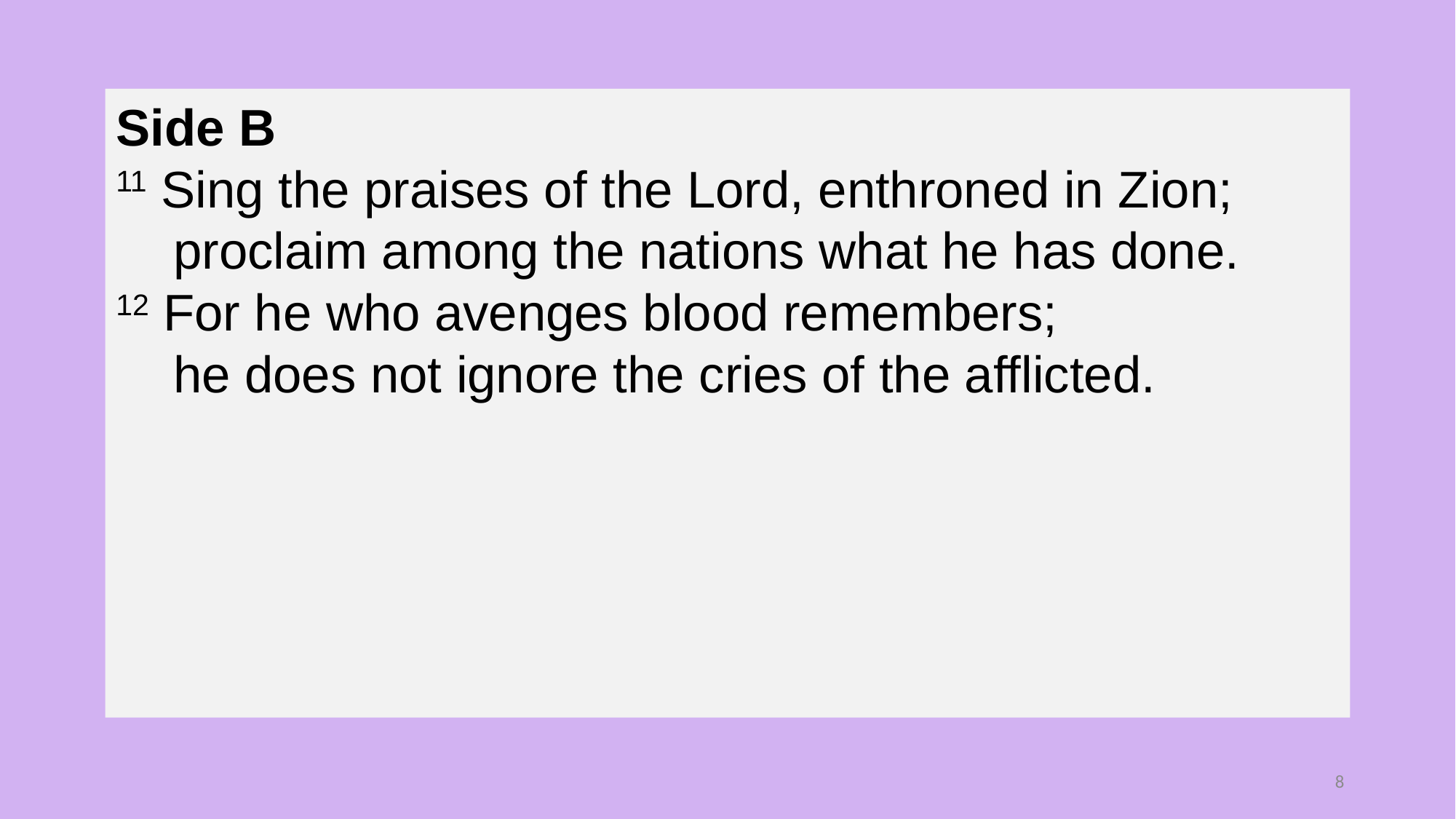

Side B
11 Sing the praises of the Lord, enthroned in Zion;
    proclaim among the nations what he has done.
12 For he who avenges blood remembers;
    he does not ignore the cries of the afflicted.

8